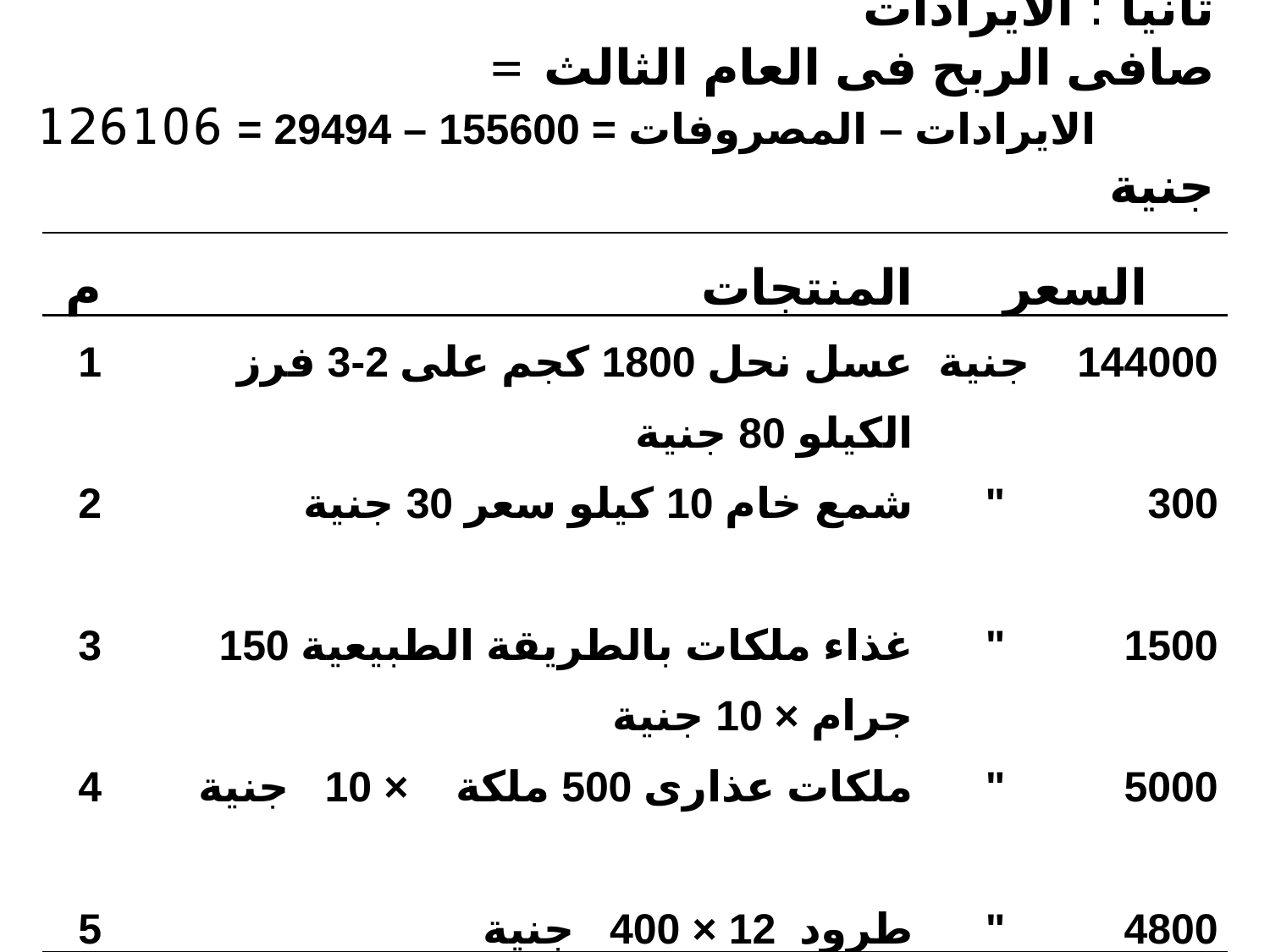

ثانيا : الايرادات
صافى الربح فى العام الثالث =
          الايرادات – المصروفات = 155600 – 29494 = 126106 جنية
| م | المنتجات | السعر |
| --- | --- | --- |
| 1 | عسل نحل 1800 كجم على 2-3 فرز الكيلو 80 جنية | 144000 جنية |
| 2 | شمع خام 10 كيلو سعر 30 جنية | 300 " |
| 3 | غذاء ملكات بالطريقة الطبيعية 150 جرام × 10 جنية | 1500 " |
| 4 | ملكات عذارى 500 ملكة × 10 جنية | 5000 " |
| 5 | طرود 12 × 400 جنية | 4800 " |
|  | اجمالى الايرادات خلال العام الثانى | 155600جنية |